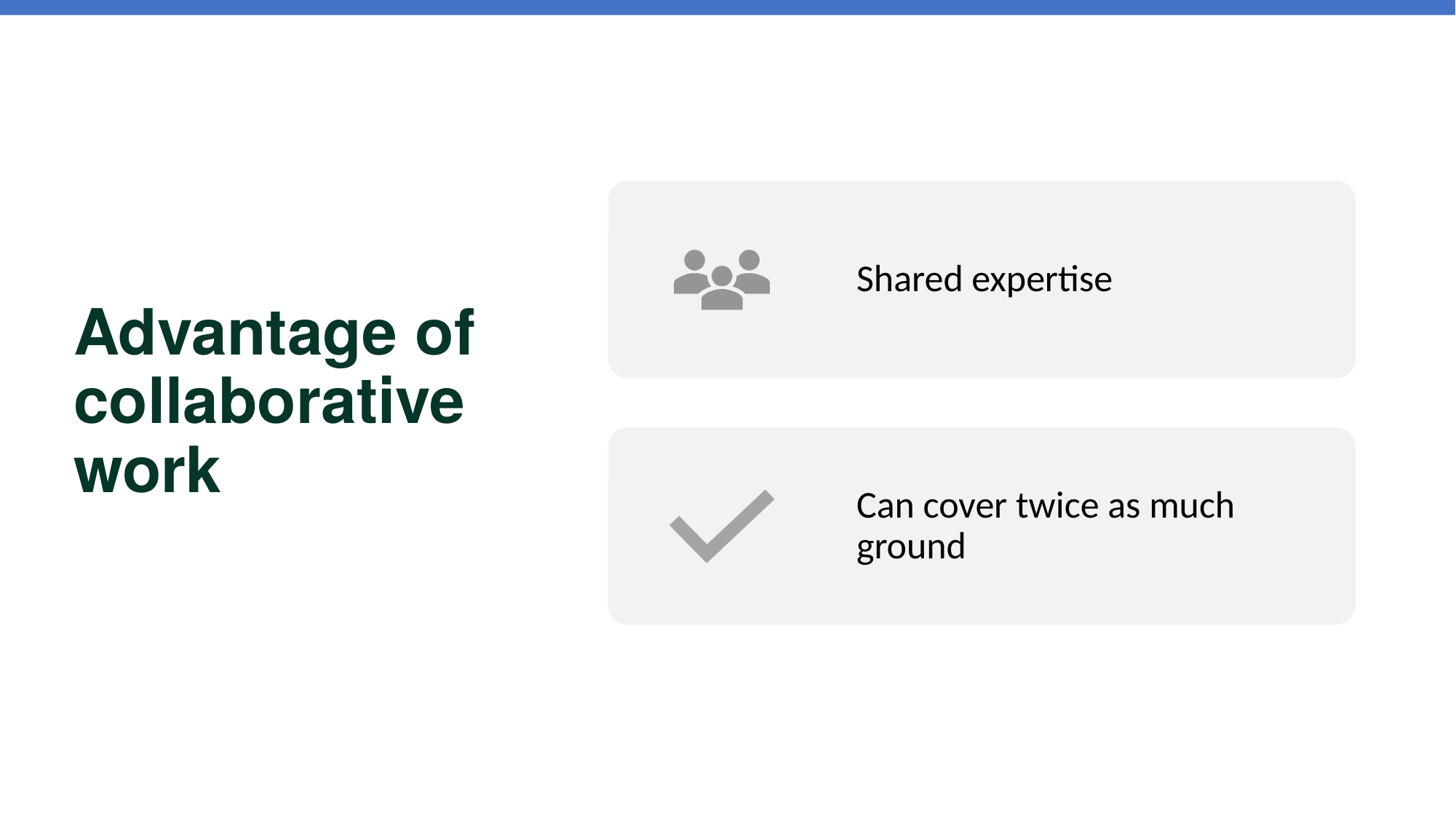

# Advantage of collaborative work
Shared expertise
Can cover twice as much ground